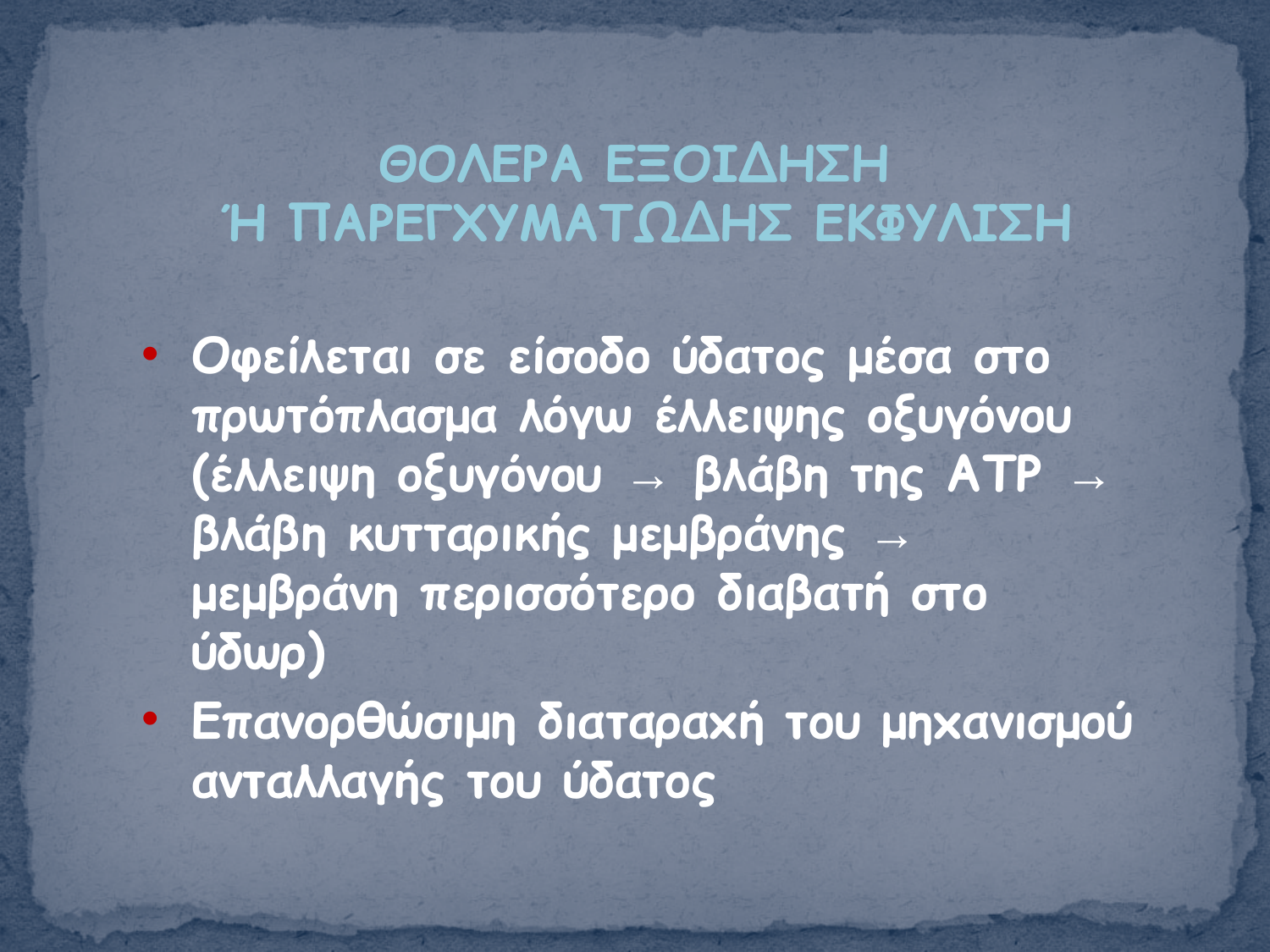

ΘΟΛΕΡΑ ΕΞΟΙΔΗΣΗ
Ή ΠΑΡΕΓΧΥΜΑΤΩΔΗΣ ΕΚΦΥΛΙΣΗ
Οφείλεται σε είσοδο ύδατος μέσα στο πρωτόπλασμα λόγω έλλειψης οξυγόνου (έλλειψη οξυγόνου → βλάβη της ΑΤΡ → βλάβη κυτταρικής μεμβράνης → μεμβράνη περισσότερο διαβατή στο ύδωρ)
Επανορθώσιμη διαταραχή του μηχανισμού ανταλλαγής του ύδατος